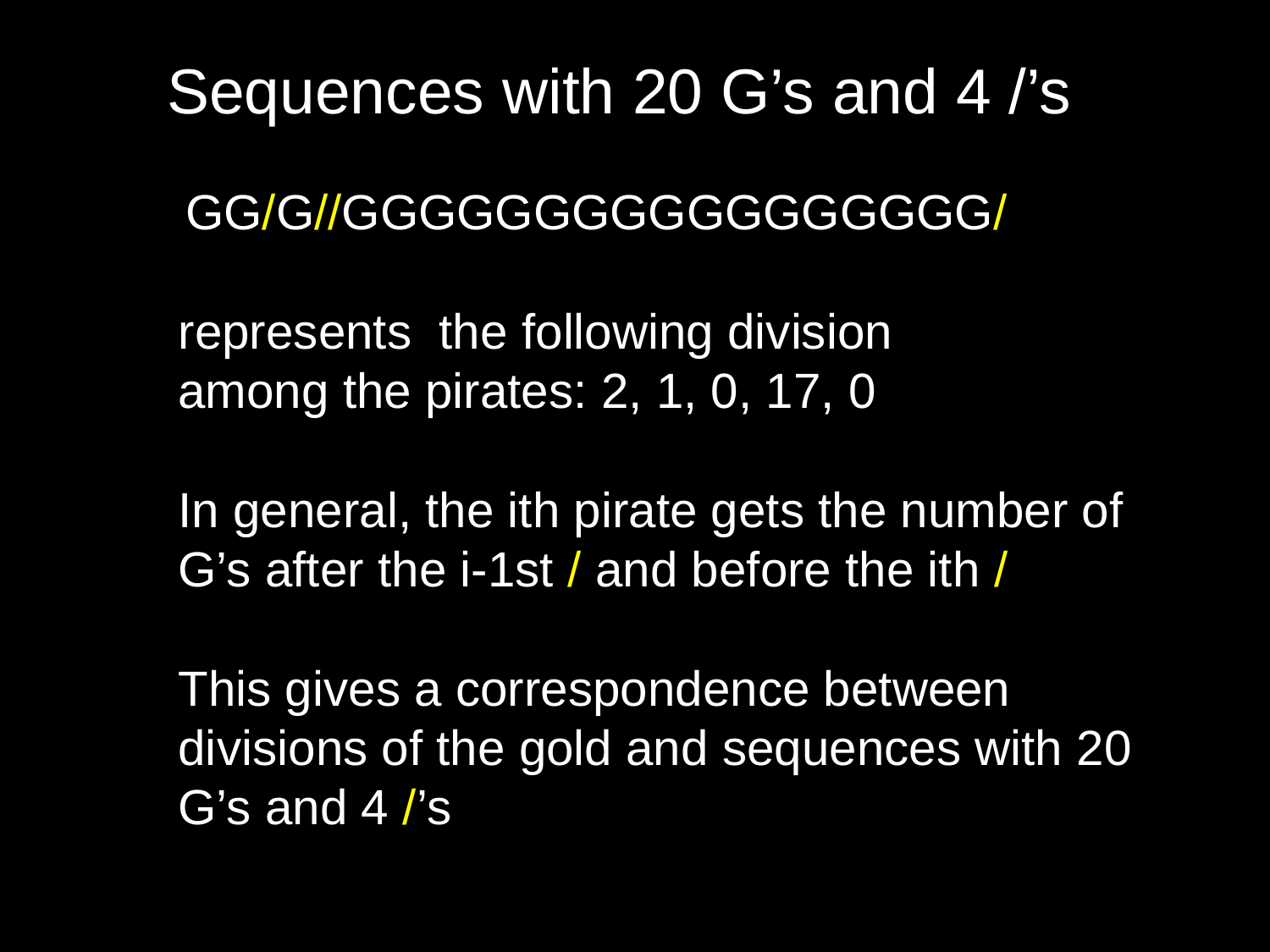

Sequences with 20 G’s and 4 /’s
GG/G//GGGGGGGGGGGGGGGGG/
represents  the following division among the pirates: 2, 1, 0, 17, 0
In general, the ith pirate gets the number of G’s after the i-1st / and before the ith /
This gives a correspondence between divisions of the gold and sequences with 20 G’s and 4 /’s